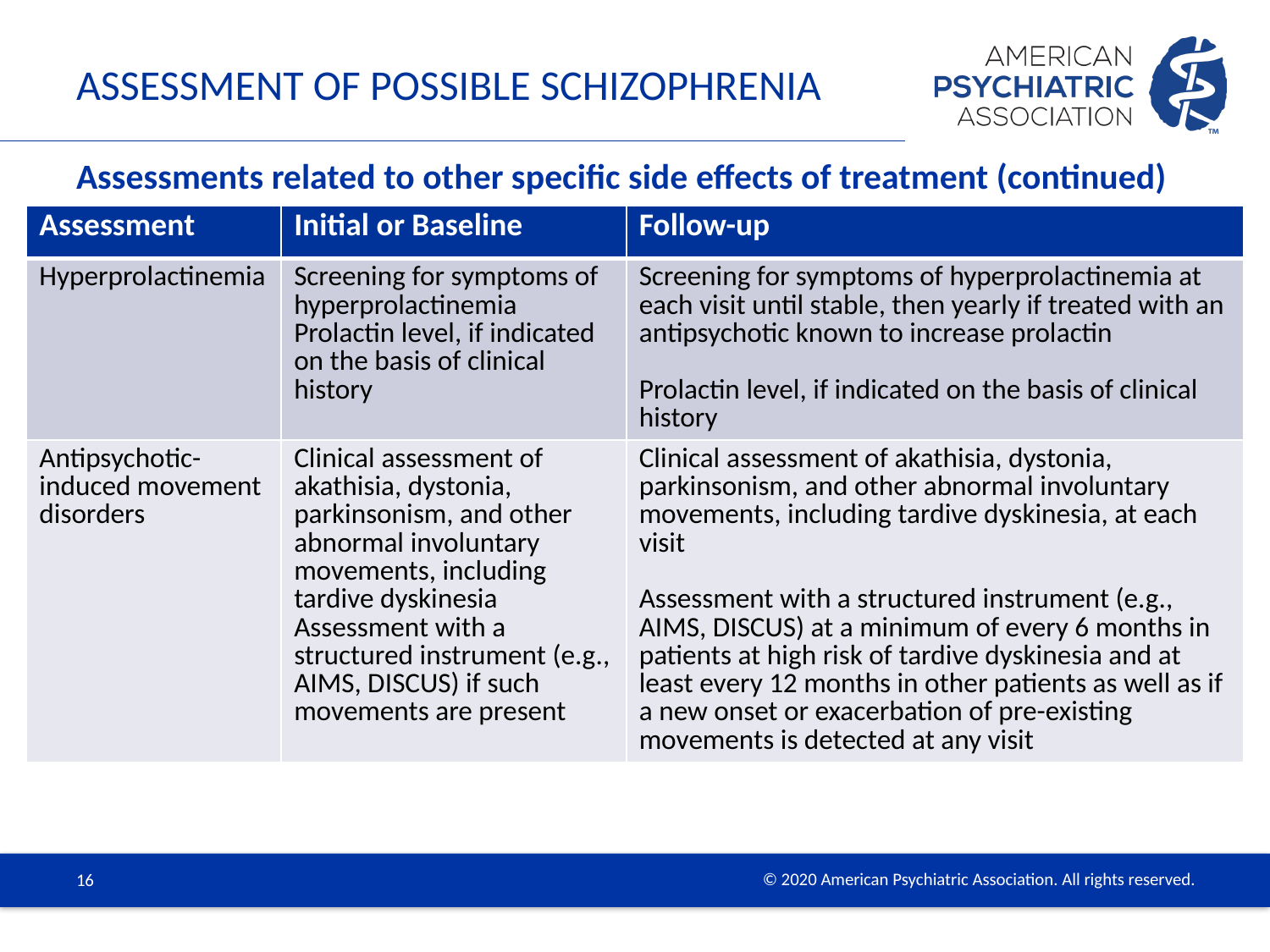

# Assessment of possible schizophrenia
Assessments related to other specific side effects of treatment (continued)

| Assessment | Initial or Baseline | Follow-up |
| --- | --- | --- |
| Hyperprolactinemia | Screening for symptoms of hyperprolactinemia Prolactin level, if indicated on the basis of clinical history | Screening for symptoms of hyperprolactinemia at each visit until stable, then yearly if treated with an antipsychotic known to increase prolactin Prolactin level, if indicated on the basis of clinical history |
| Antipsychotic-induced movement disorders | Clinical assessment of akathisia, dystonia, parkinsonism, and other abnormal involuntary movements, including tardive dyskinesia Assessment with a structured instrument (e.g., AIMS, DISCUS) if such movements are present | Clinical assessment of akathisia, dystonia, parkinsonism, and other abnormal involuntary movements, including tardive dyskinesia, at each visit Assessment with a structured instrument (e.g., AIMS, DISCUS) at a minimum of every 6 months in patients at high risk of tardive dyskinesia and at least every 12 months in other patients as well as if a new onset or exacerbation of pre-existing movements is detected at any visit |